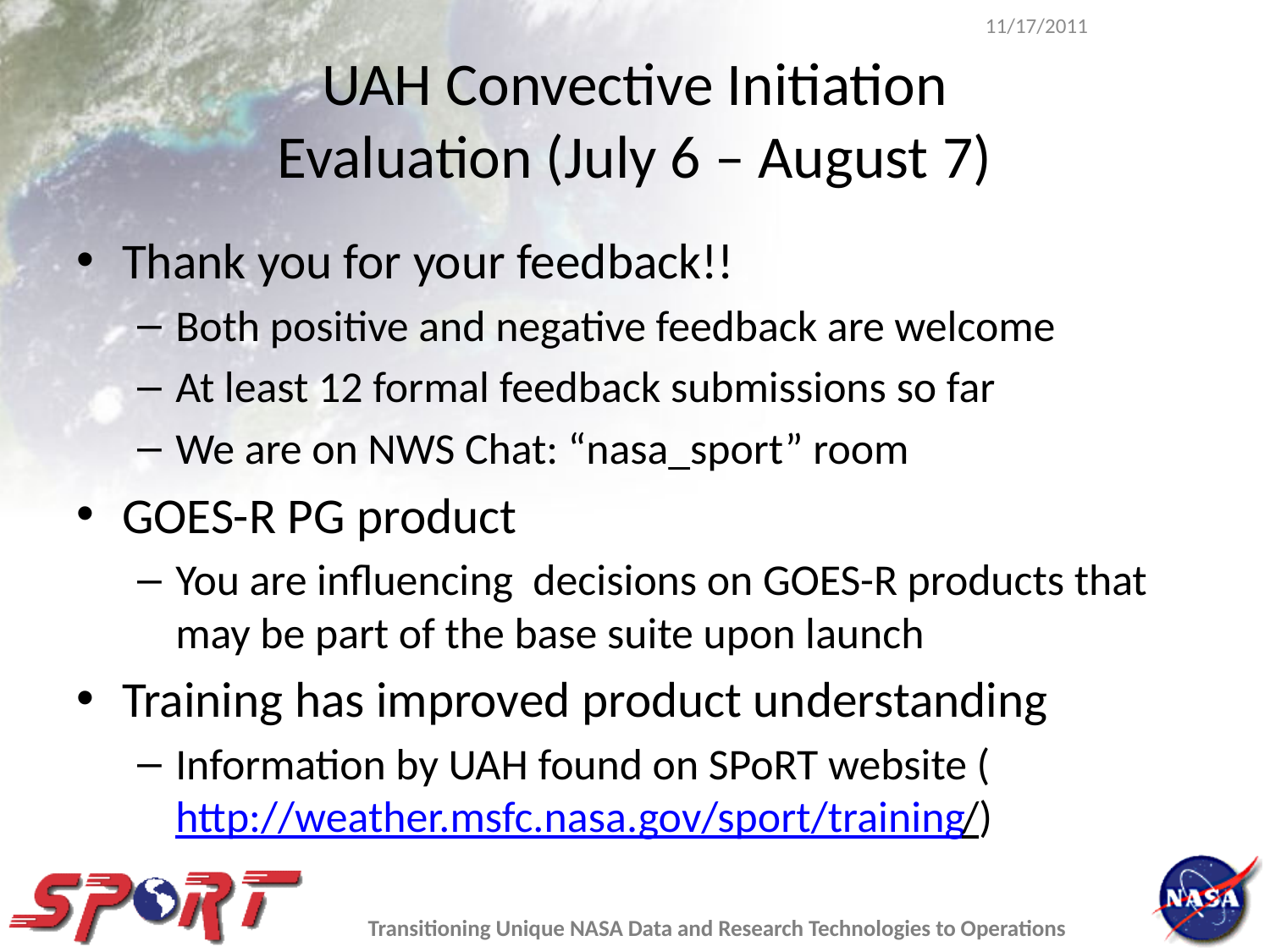

11/17/2011
# UAH Convective Initiation Evaluation (July 6 – August 7)
Thank you for your feedback!!
Both positive and negative feedback are welcome
At least 12 formal feedback submissions so far
We are on NWS Chat: “nasa_sport” room
GOES-R PG product
You are influencing  decisions on GOES-R products that may be part of the base suite upon launch
Training has improved product understanding
Information by UAH found on SPoRT website (http://weather.msfc.nasa.gov/sport/training/)